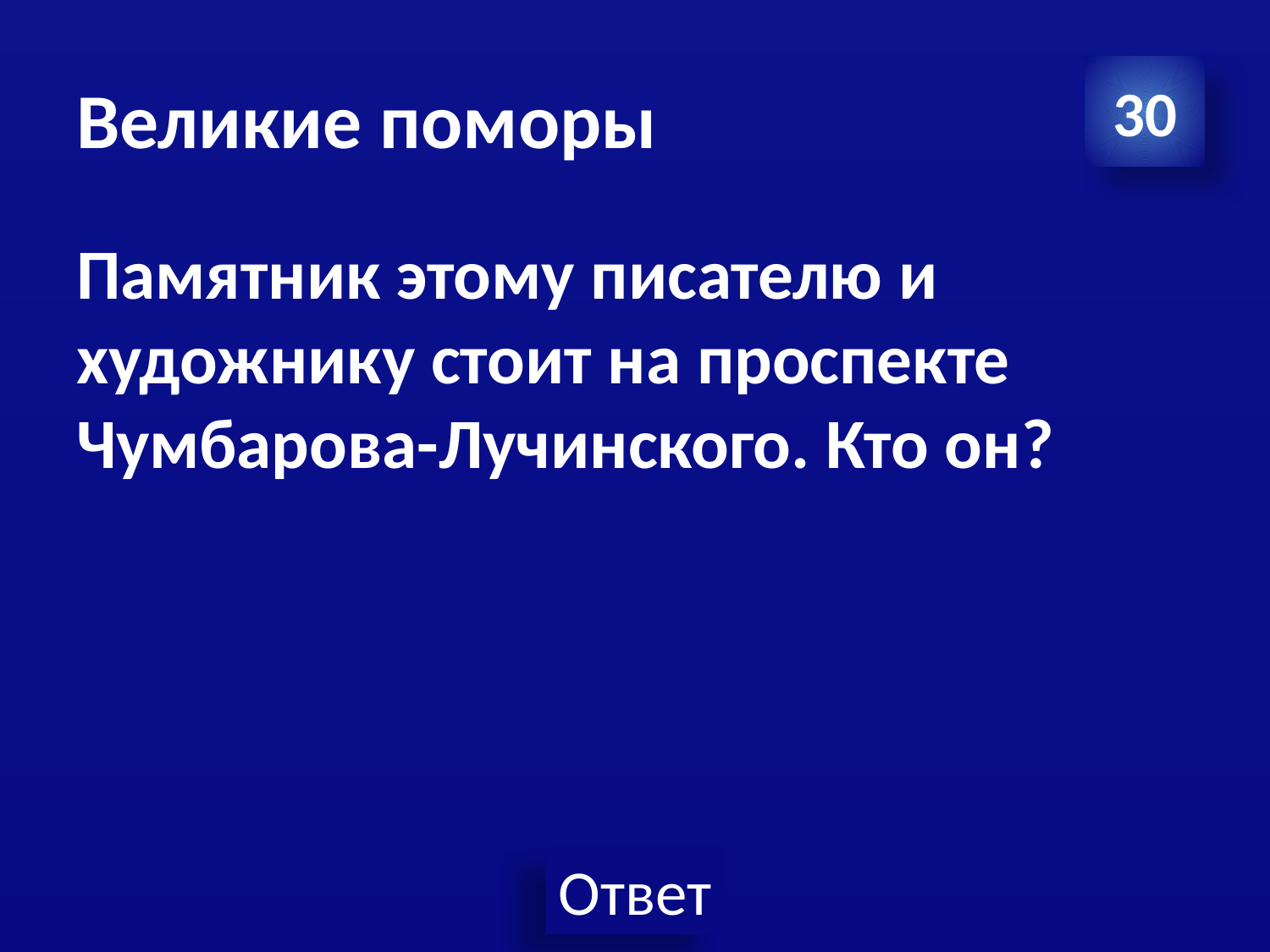

# Великие поморы
30
Памятник этому писателю и художнику стоит на проспекте Чумбарова-Лучинского. Кто он?